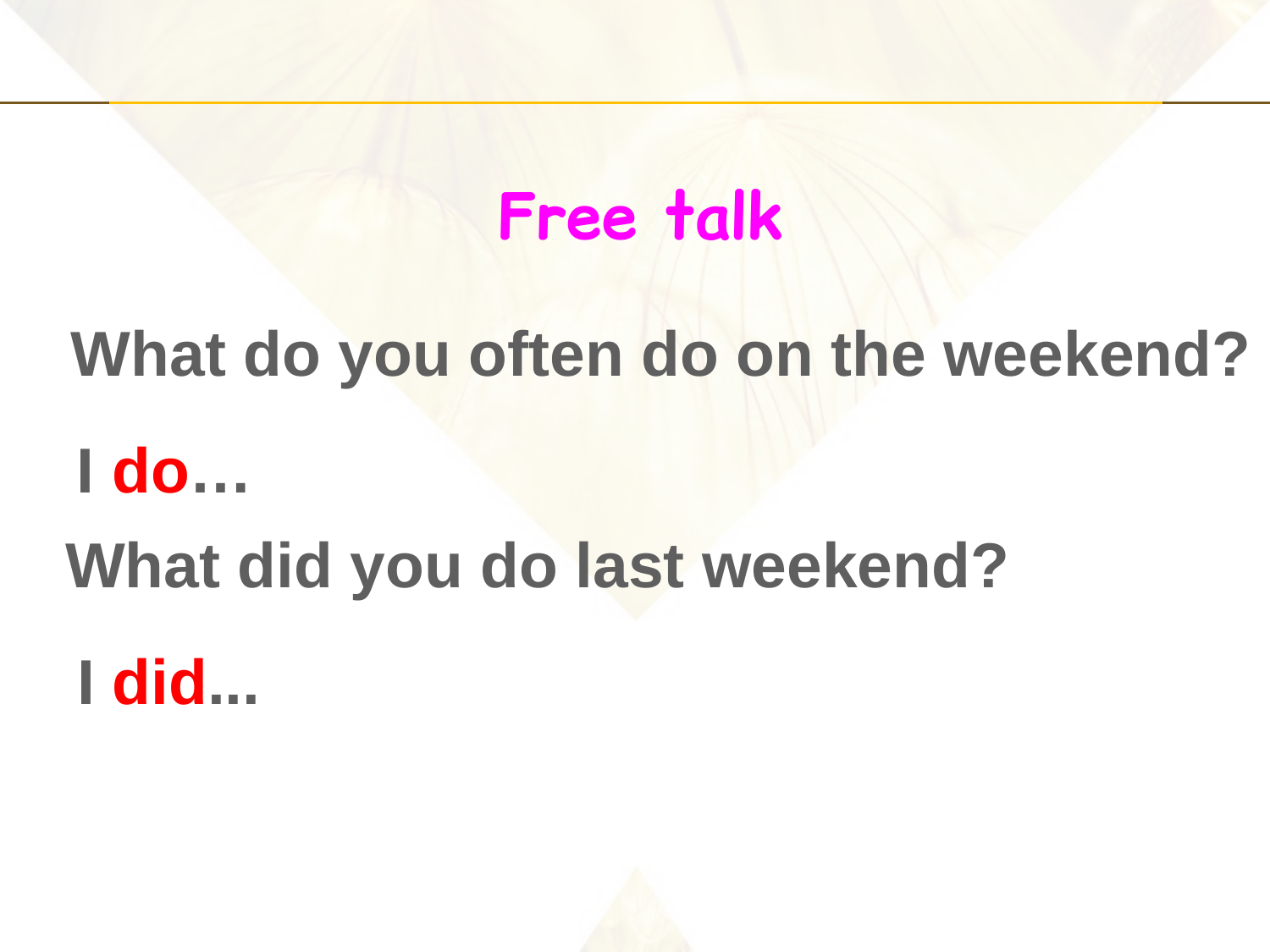

Free talk
What do you often do on the weekend?
I do…
What did you do last weekend?
I did...